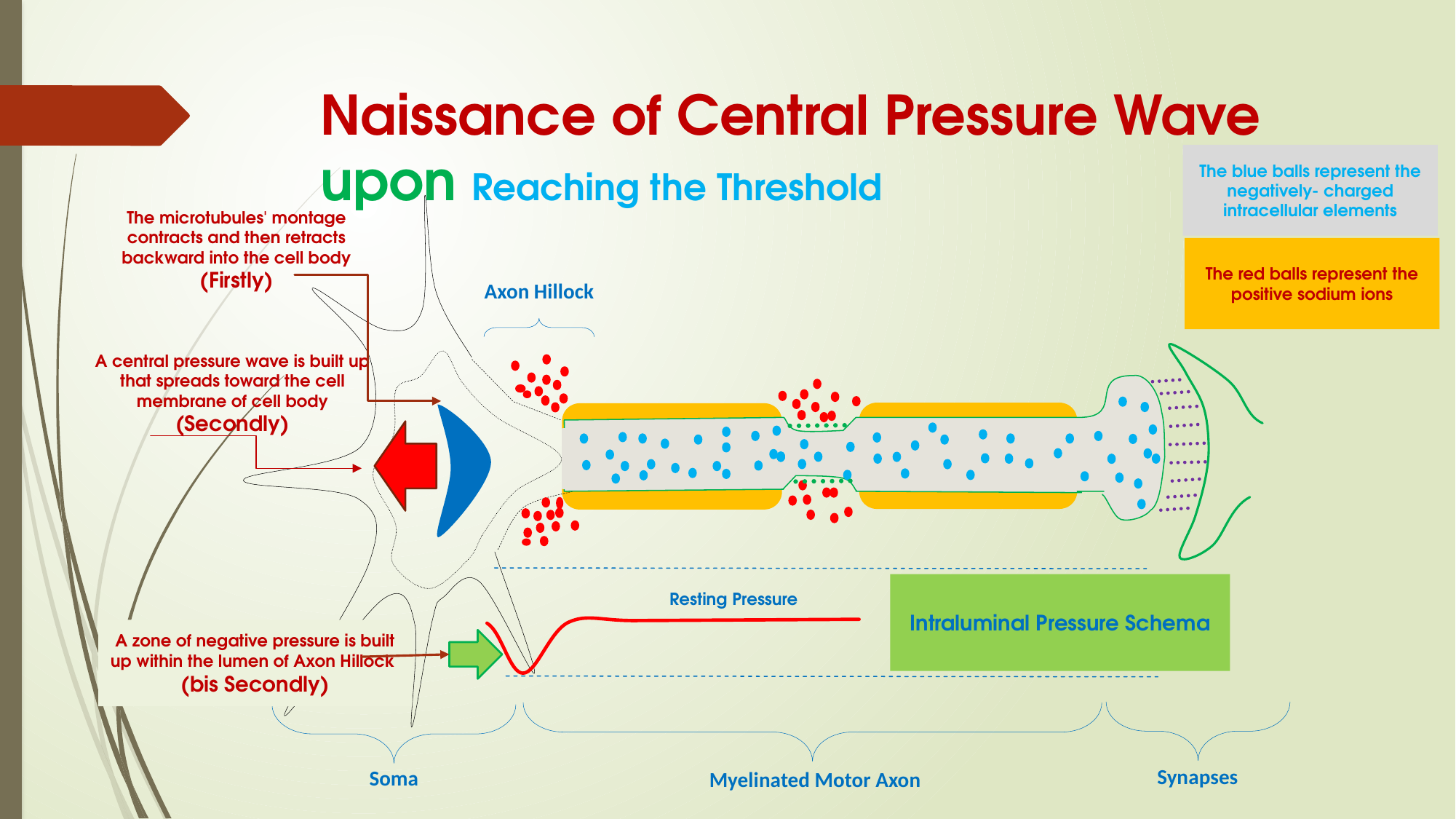

# Naissance of Central Pressure Wave upon Reaching the Threshold
The blue balls represent the negatively- charged intracellular elements
The microtubules' montage contracts and then retracts backward into the cell body
(Firstly)

The red balls represent the positive sodium ions
Axon Hillock

A central pressure wave is built up that spreads toward the cell membrane of cell body
(Secondly)

Resting Pressure
Intraluminal Pressure Schema

A zone of negative pressure is built up within the lumen of Axon Hillock
(bis Secondly)

Synapses
Soma
Myelinated Motor Axon